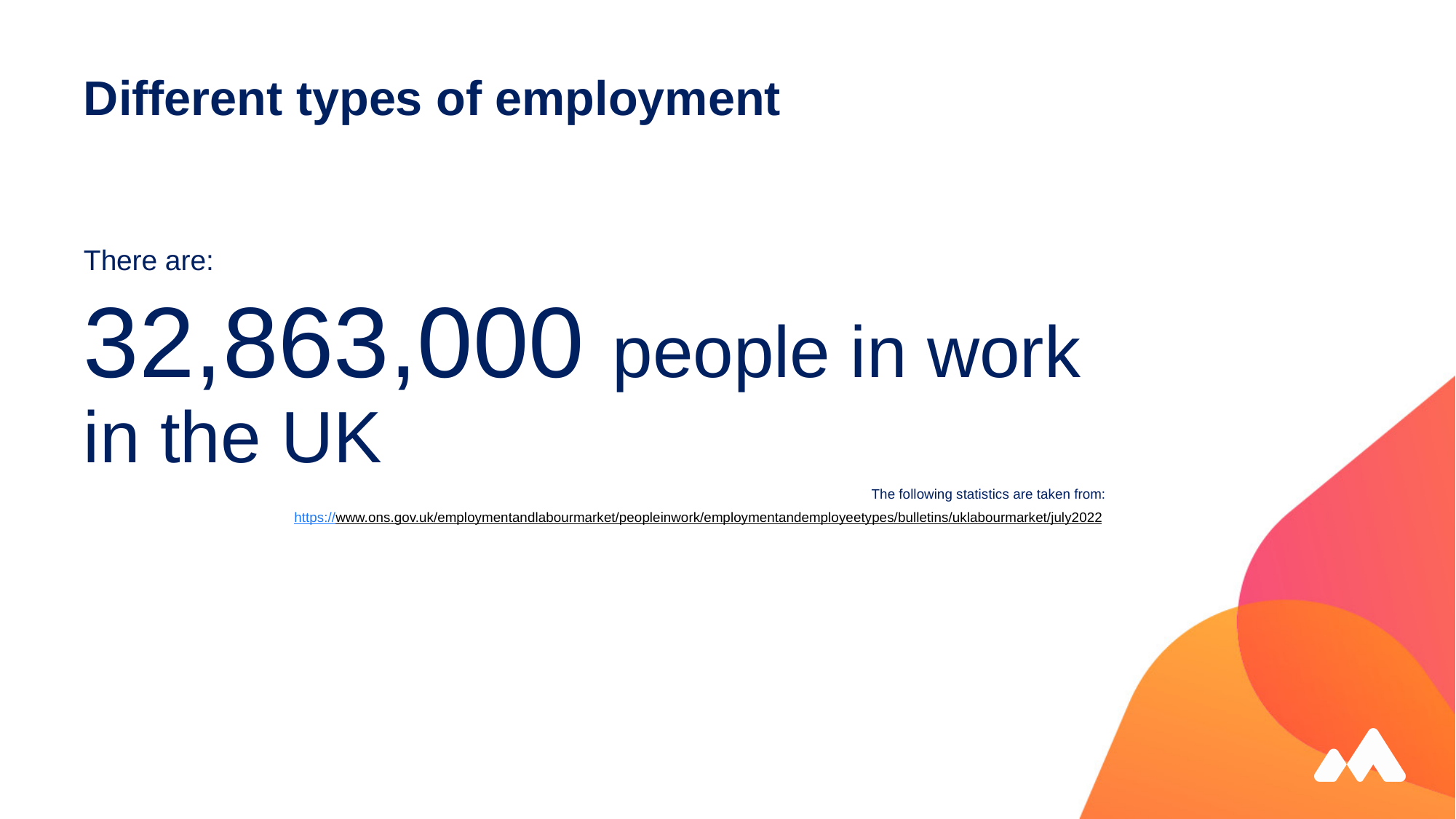

# Different types of employment

There are:
32,863,000 people in work in the UK
The following statistics are taken from:
https://www.ons.gov.uk/employmentandlabourmarket/peopleinwork/employmentandemployeetypes/bulletins/uklabourmarket/july2022